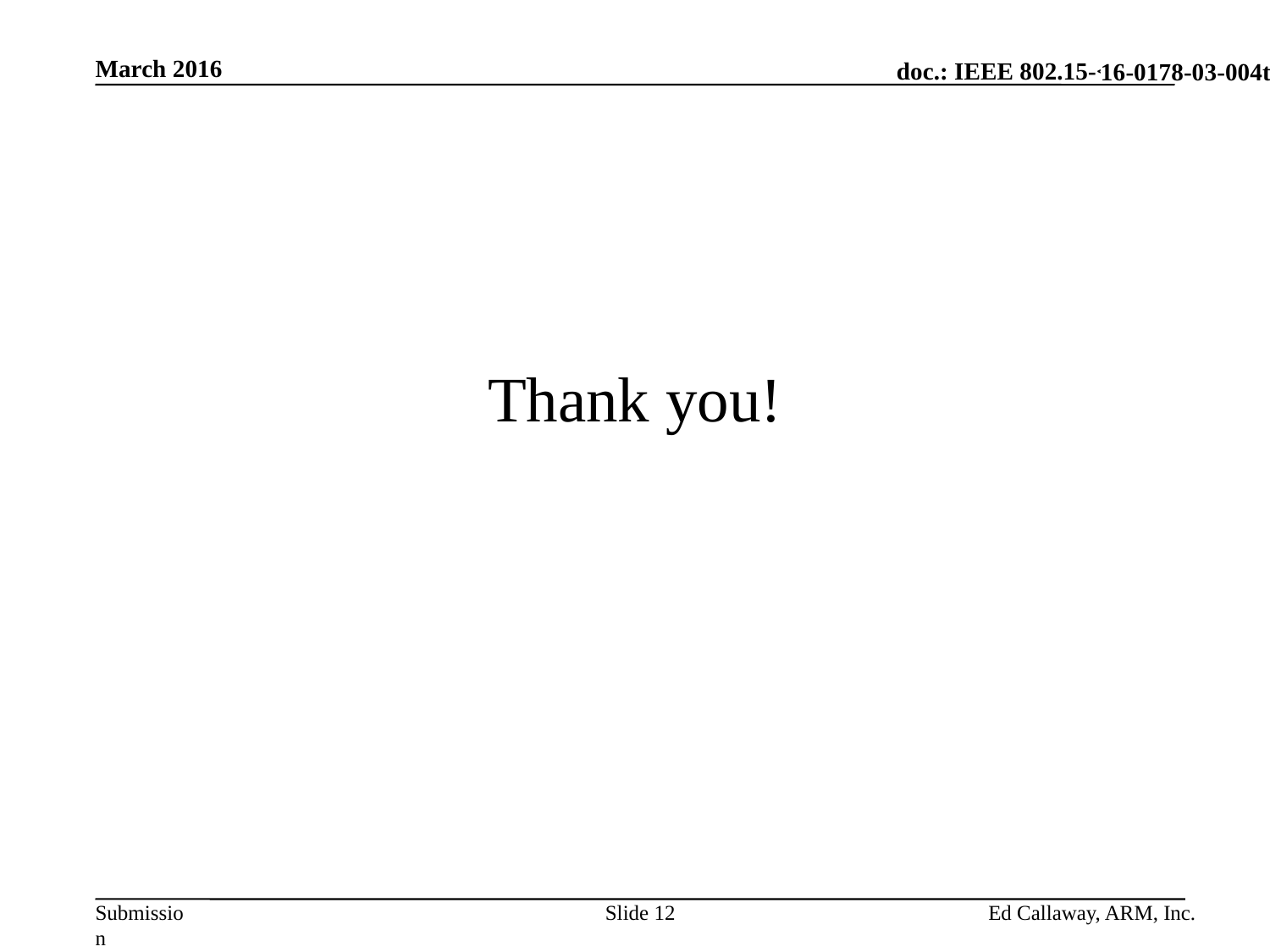

March 2016
16-0178-03-004t
# Thank you!
Slide 12
Ed Callaway, ARM, Inc.